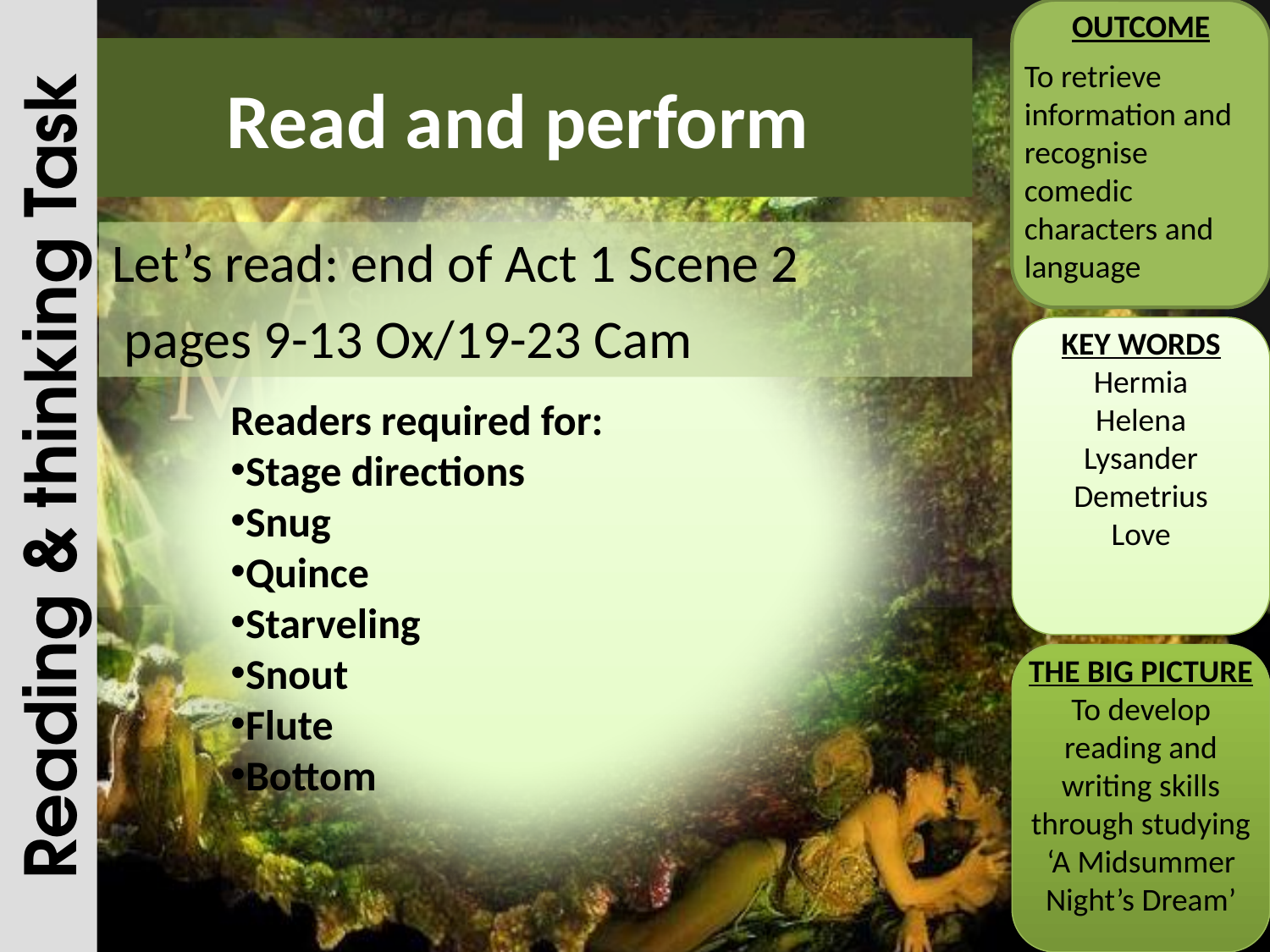

OUTCOME
# Read and perform
To retrieve information and recognise comedic characters and language
Let’s read: end of Act 1 Scene 2
 pages 9-13 Ox/19-23 Cam

KEY WORDS
Hermia
Helena
Lysander
Demetrius
Love
Readers required for:
Stage directions
Snug
Quince
Starveling
Snout
Flute
Bottom
Reading & thinking Task
THE BIG PICTURE
To develop reading and writing skills through studying ‘A Midsummer Night’s Dream’